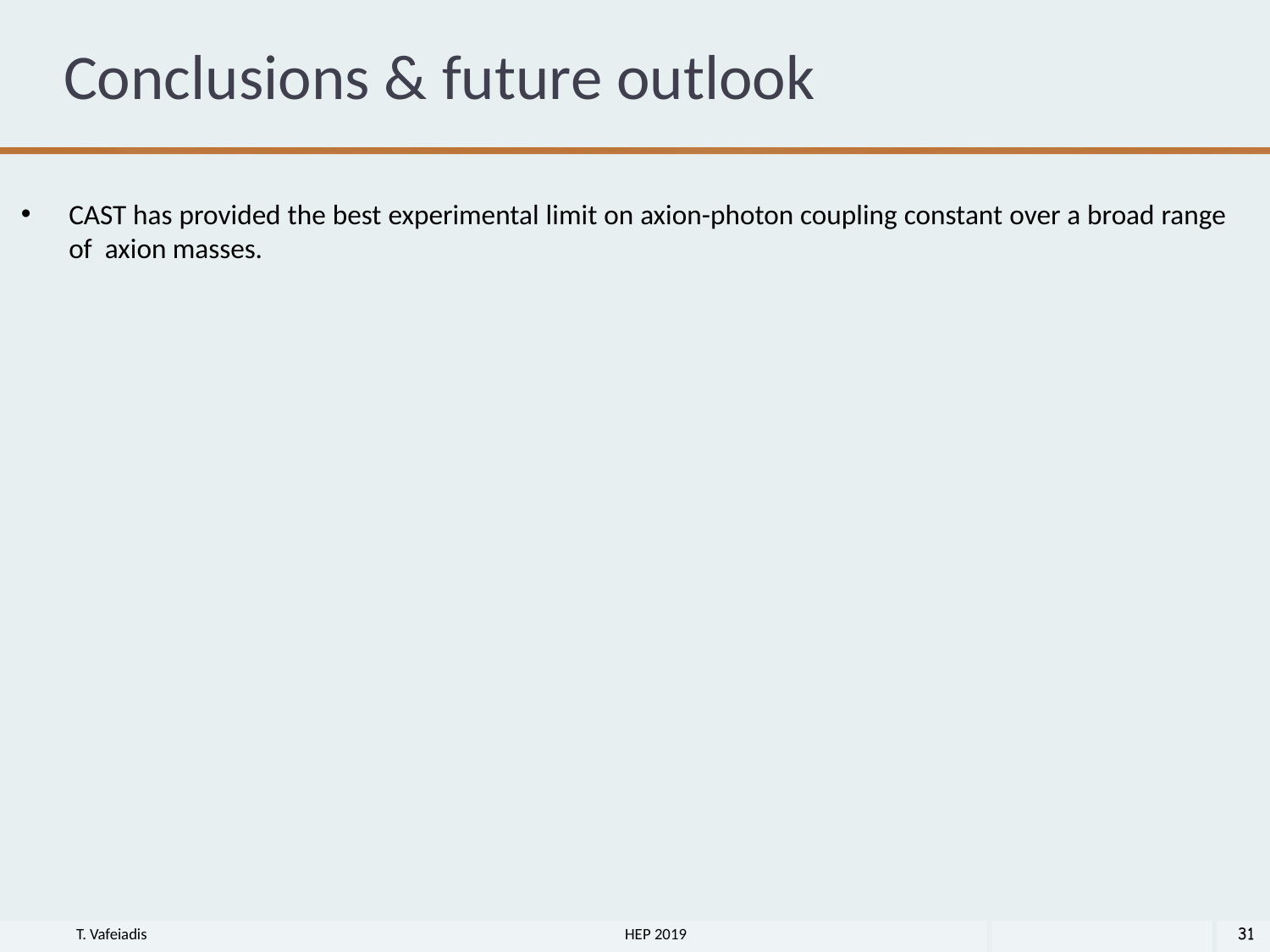

# Conclusions & future outlook
CAST has provided the best experimental limit on axion-photon coupling constant over a broad range of  axion masses.

T. Vafeiadis                                                                                                                                     HEP 2019
31